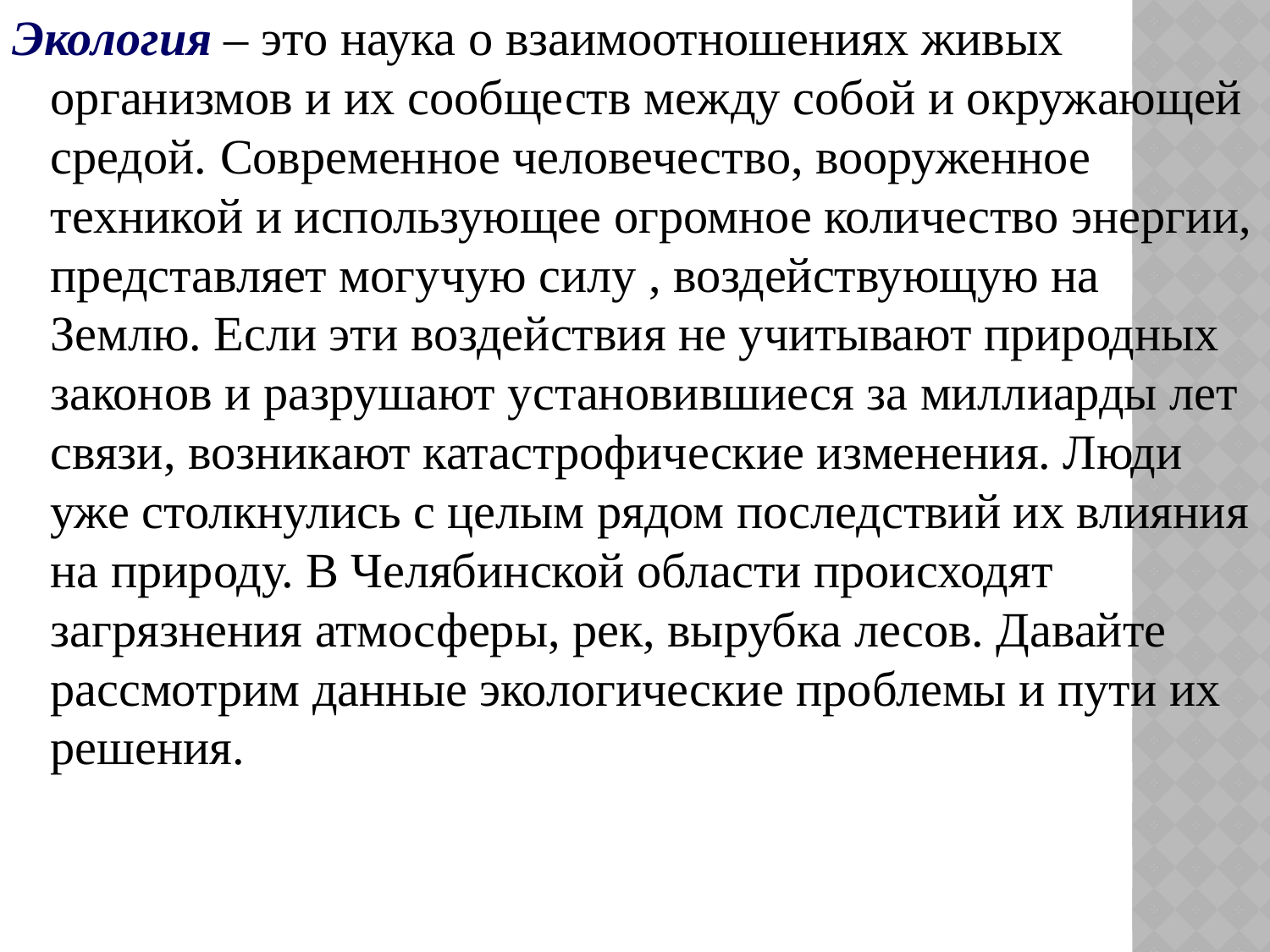

Экология – это наука о взаимоотношениях живых организмов и их сообществ между собой и окружающей средой. Современное человечество, вооруженное техникой и использующее огромное количество энергии, представляет могучую силу , воздействующую на Землю. Если эти воздействия не учитывают природных законов и разрушают установившиеся за миллиарды лет связи, возникают катастрофические изменения. Люди уже столкнулись с целым рядом последствий их влияния на природу. В Челябинской области происходят загрязнения атмосферы, рек, вырубка лесов. Давайте рассмотрим данные экологические проблемы и пути их решения.